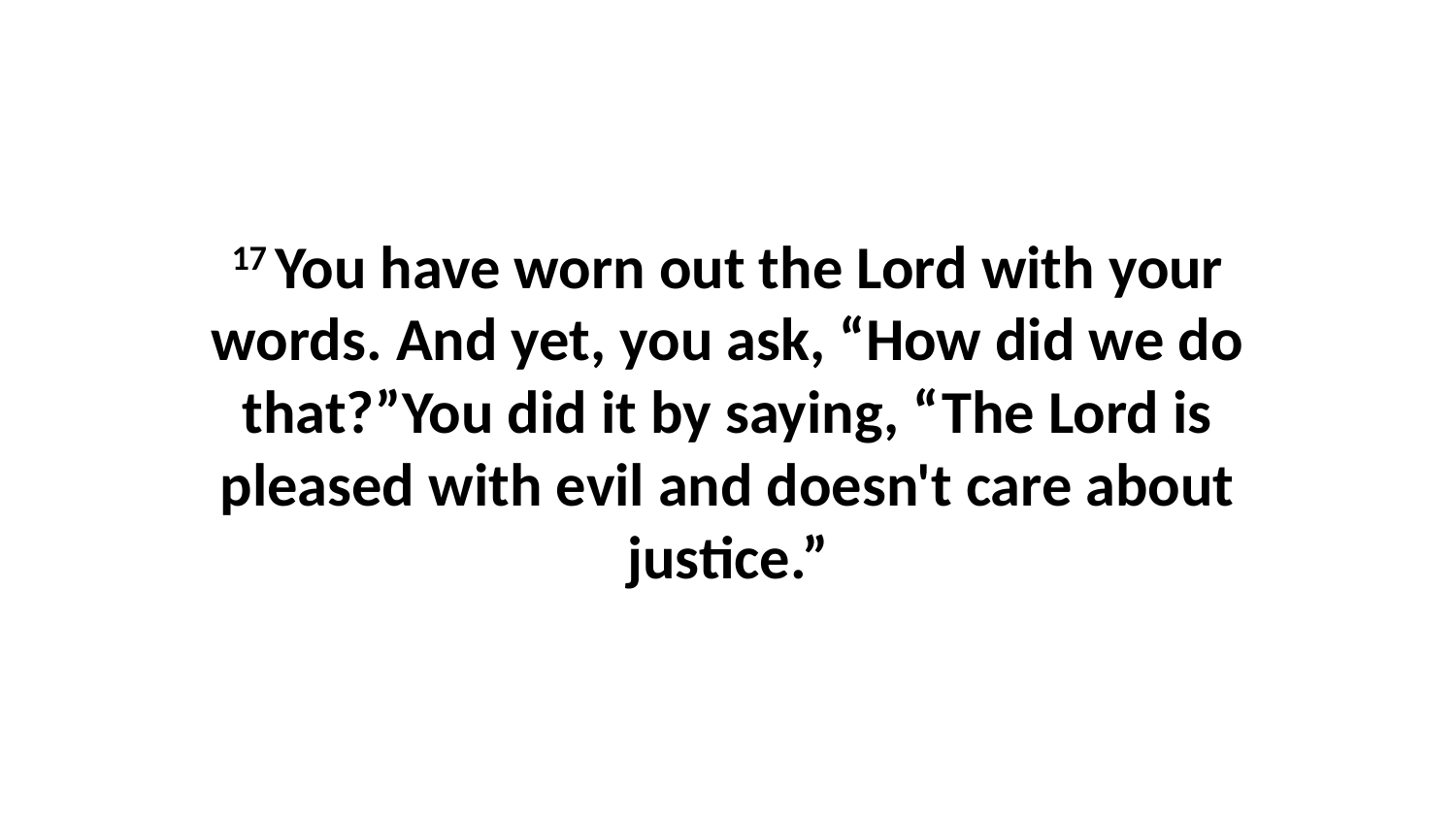

17 You have worn out the Lord with your words. And yet, you ask, “How did we do that?”You did it by saying, “The Lord is pleased with evil and doesn't care about justice.”